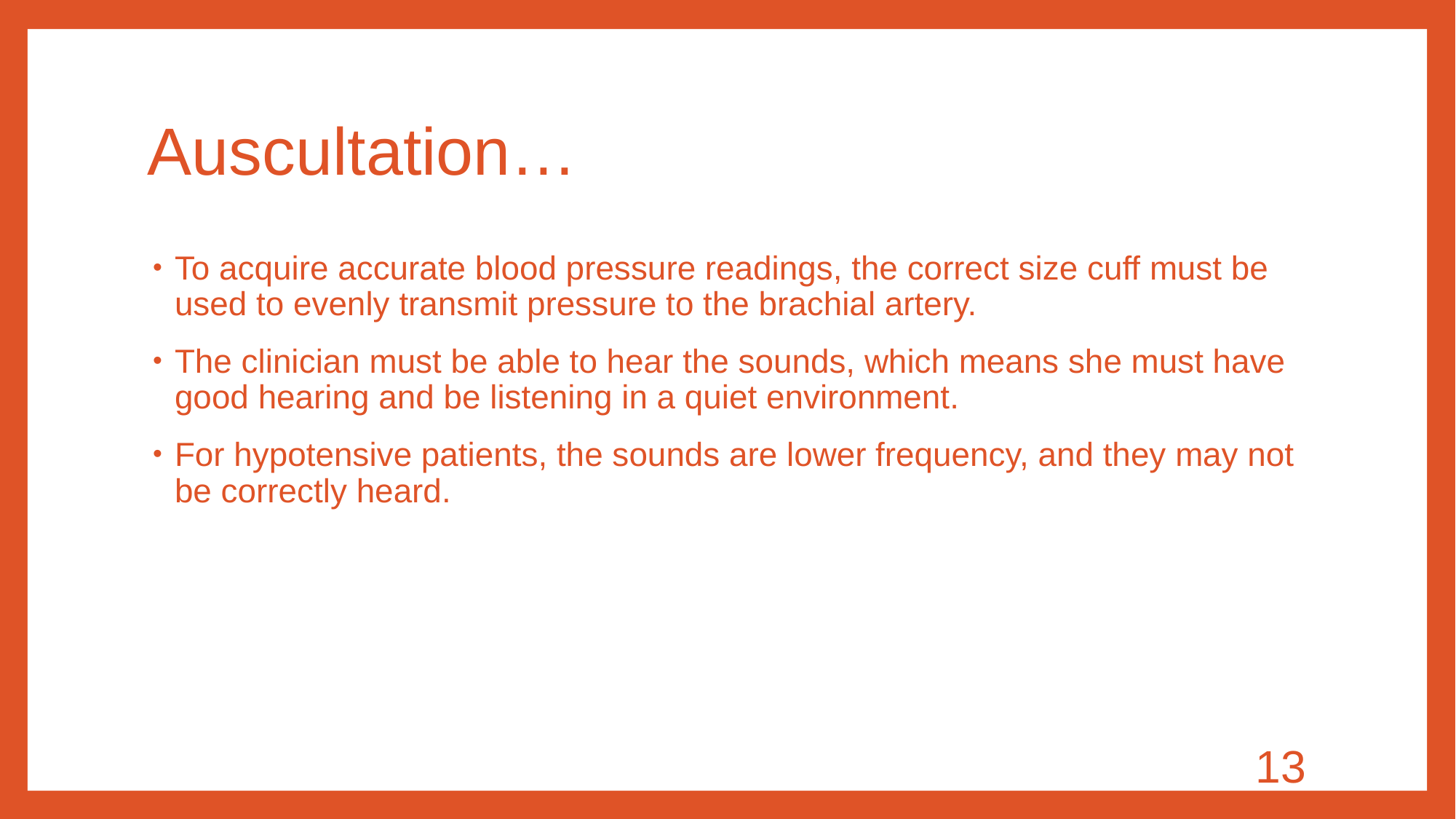

# Auscultation…
To acquire accurate blood pressure readings, the correct size cuff must be used to evenly transmit pressure to the brachial artery.
The clinician must be able to hear the sounds, which means she must have good hearing and be listening in a quiet environment.
For hypotensive patients, the sounds are lower frequency, and they may not be correctly heard.
13